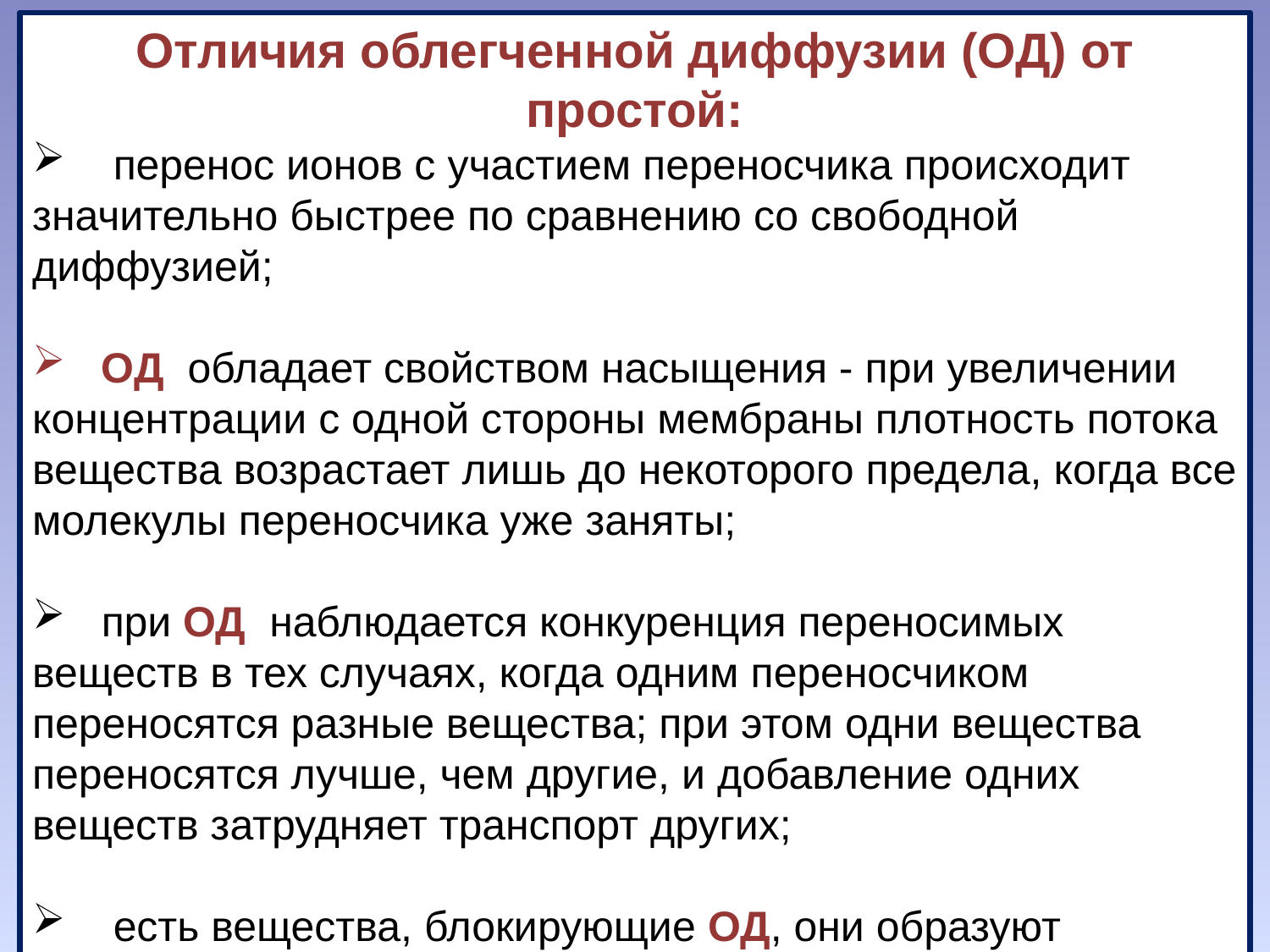

Отличия облегченной диффузии (ОД) от простой:
    перенос ионов с участием переносчика происходит значительно быстрее по сравнению со свободной диффузией;

   ОД  обладает свойством насыщения - при увеличении концентрации с одной стороны мембраны плотность потока вещества возрастает лишь до некоторого предела, когда все молекулы переносчика уже заняты;

   при ОД  наблюдается конкуренция переносимых веществ в тех случаях, когда одним переносчиком переносятся разные вещества; при этом одни вещества переносятся лучше, чем другие, и добавление одних веществ затрудняет транспорт других;

    есть вещества, блокирующие ОД, они образуют прочный комплекс с молекулами переносчика, препятствуя дальнейшему переносу.